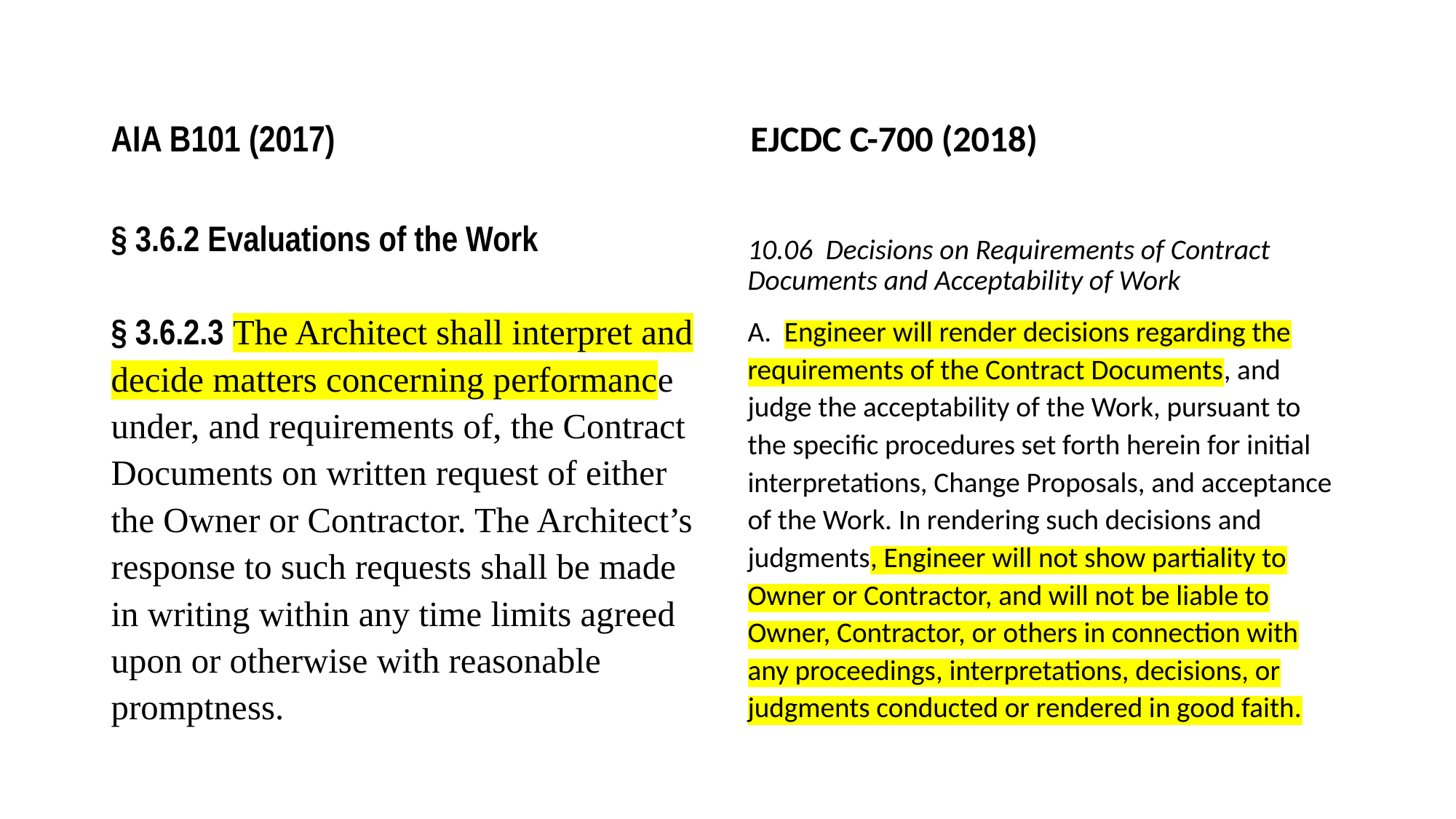

AIA B101 (2017)
EJCDC C-700 (2018)

10.06  Decisions on Requirements of Contract Documents and Acceptability of Work
A.  Engineer will render decisions regarding the requirements of the Contract Documents, and judge the acceptability of the Work, pursuant to the specific procedures set forth herein for initial interpretations, Change Proposals, and acceptance of the Work. In rendering such decisions and judgments, Engineer will not show partiality to Owner or Contractor, and will not be liable to Owner, Contractor, or others in connection with any proceedings, interpretations, decisions, or judgments conducted or rendered in good faith.

§ 3.6.2 Evaluations of the Work

§ 3.6.2.3 The Architect shall interpret and decide matters concerning performance under, and requirements of, the Contract Documents on written request of either the Owner or Contractor. The Architect’s response to such requests shall be made in writing within any time limits agreed upon or otherwise with reasonable promptness.